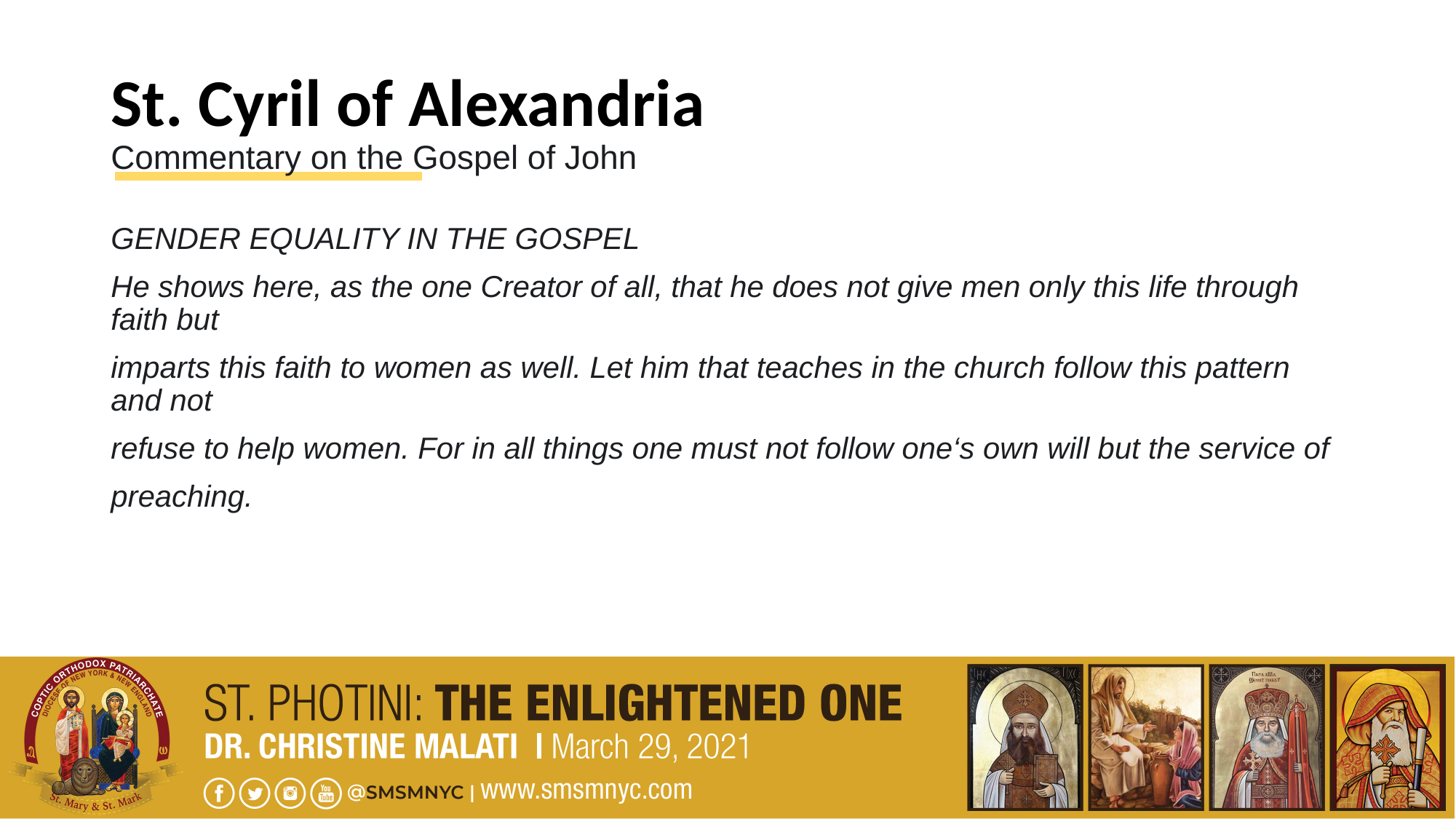

# St. Cyril of Alexandria Commentary on the Gospel of John
GENDER EQUALITY IN THE GOSPEL
He shows here, as the one Creator of all, that he does not give men only this life through faith but
imparts this faith to women as well. Let him that teaches in the church follow this pattern and not
refuse to help women. For in all things one must not follow one‘s own will but the service of
preaching.